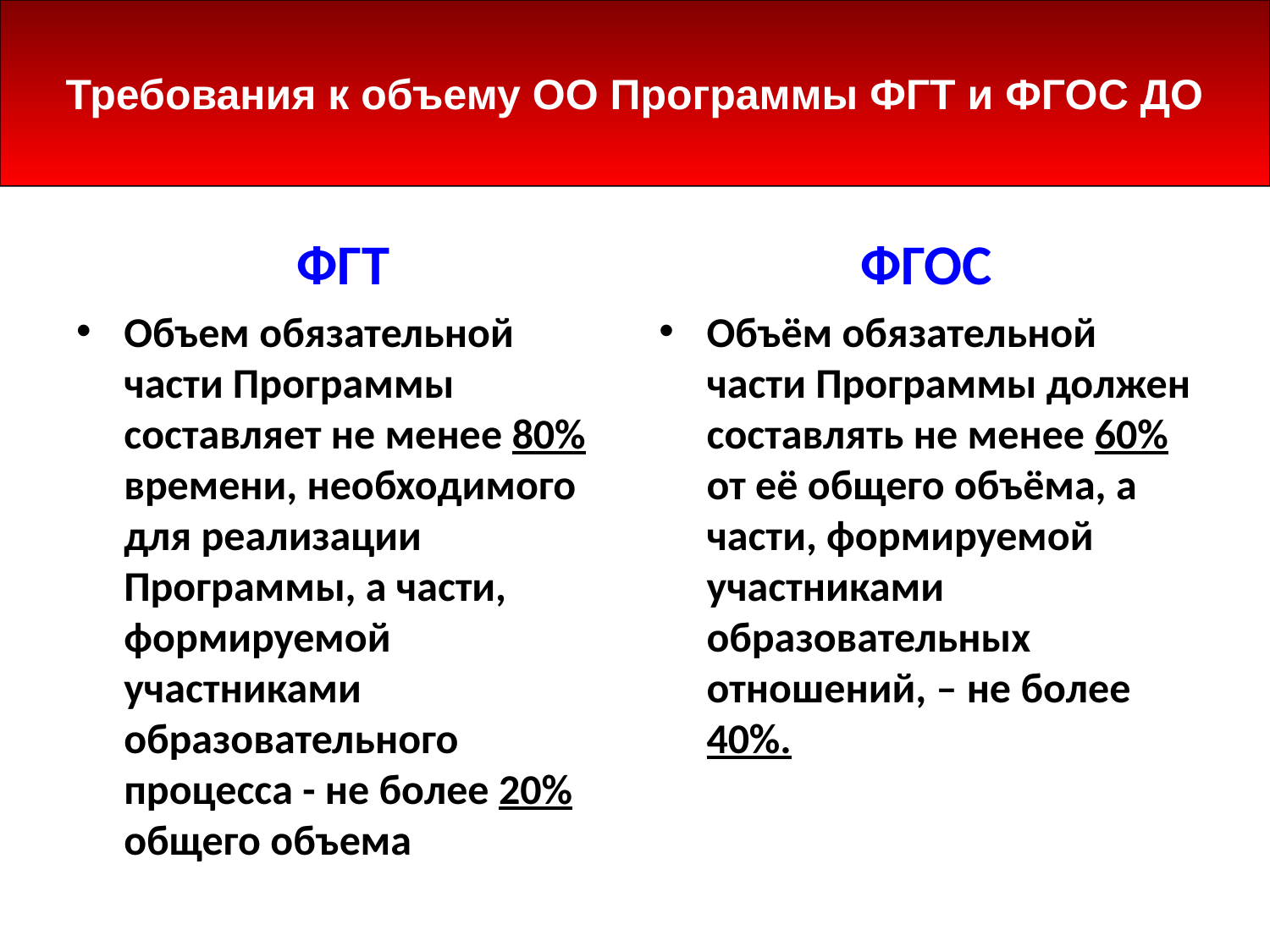

Требования к объему ОО Программы ФГТ и ФГОС ДО
ФГТ
Объем обязательной части Программы составляет не менее 80% времени, необходимого для реализации Программы, а части, формируемой участниками образовательного процесса - не более 20% общего объема

ФГОС
Объём обязательной части Программы должен составлять не менее 60% от её общего объёма, а части, формируемой участниками образовательных отношений, – не более 40%.